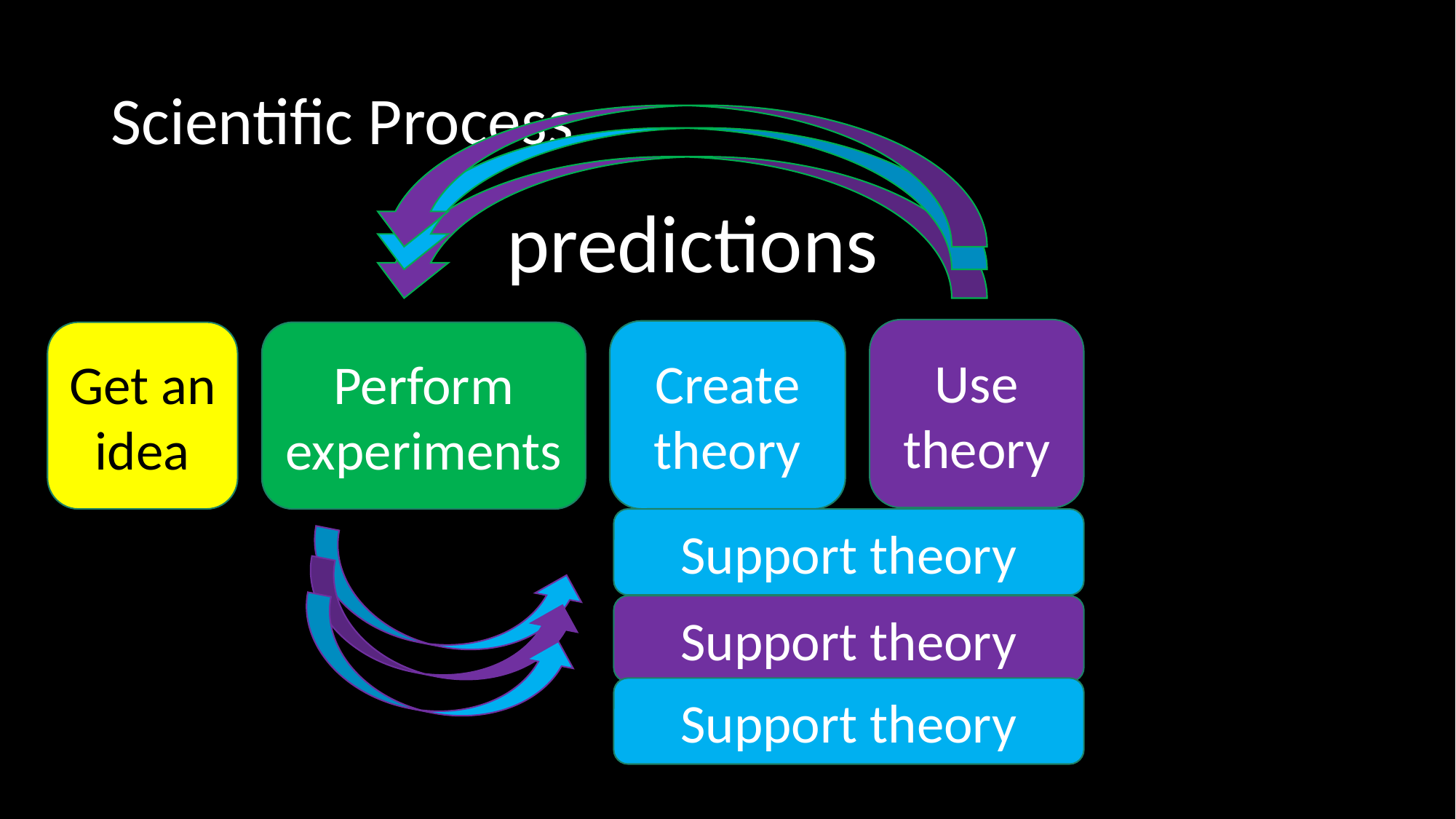

# Scientific Process

predictions
Use theory
Create theory
Get an idea
Perform
experiments
Support theory

Support theory

Support theory